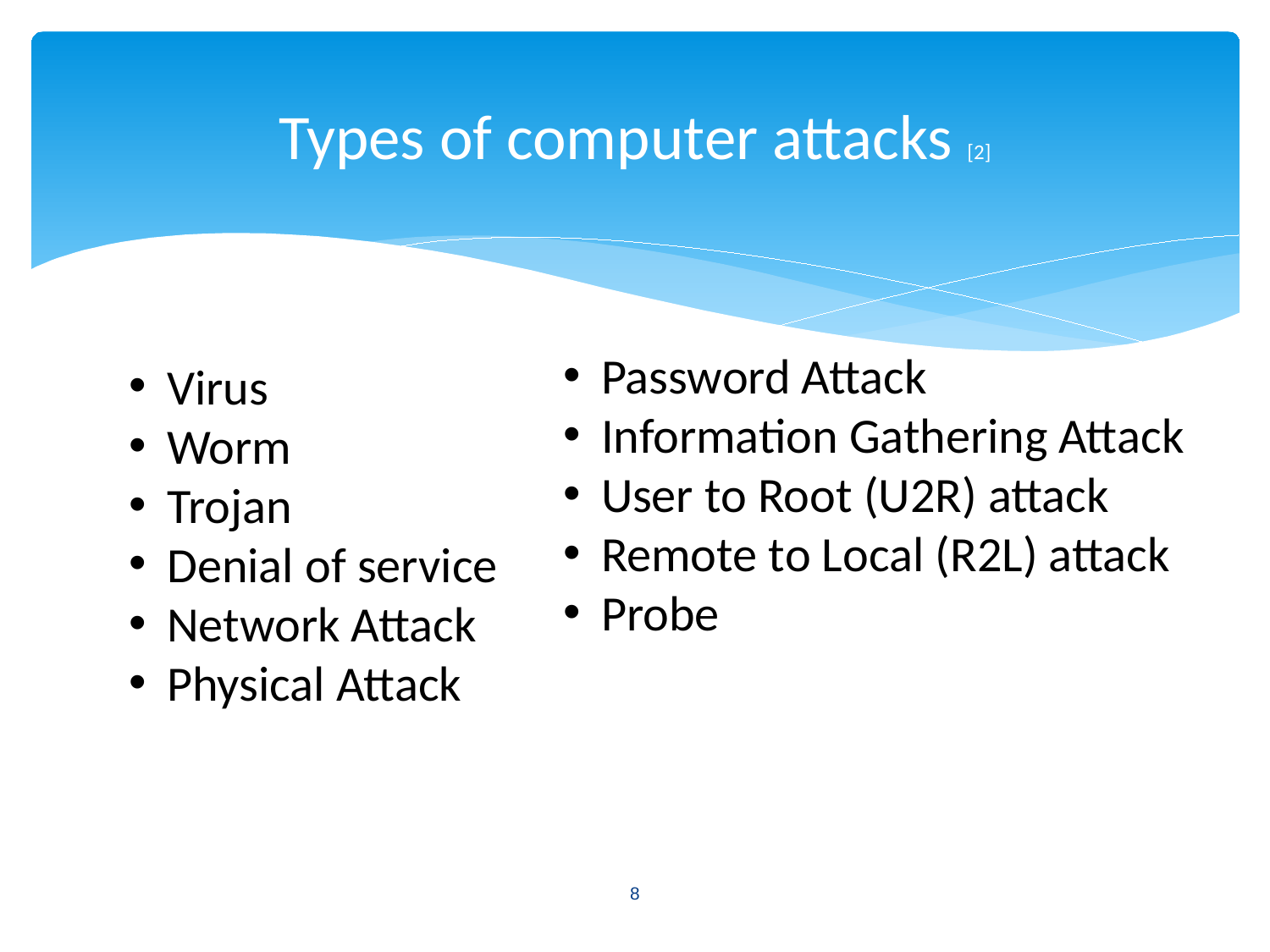

# Types of computer attacks [2]
Password Attack
Information Gathering Attack
User to Root (U2R) attack
Remote to Local (R2L) attack
Probe
Virus
Worm
Trojan
Denial of service
Network Attack
Physical Attack
8